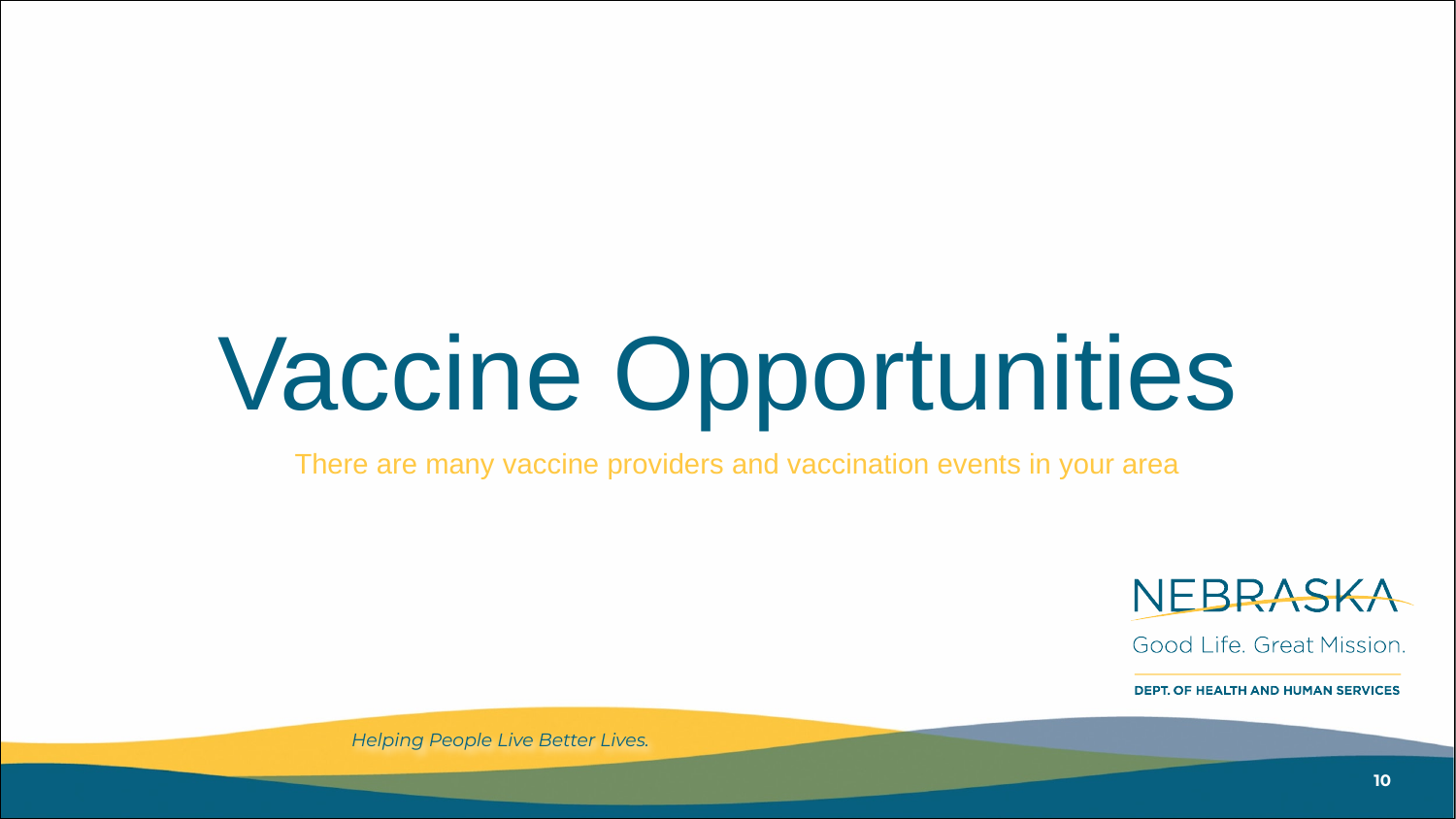

# Vaccine Opportunities
There are many vaccine providers and vaccination events in your area